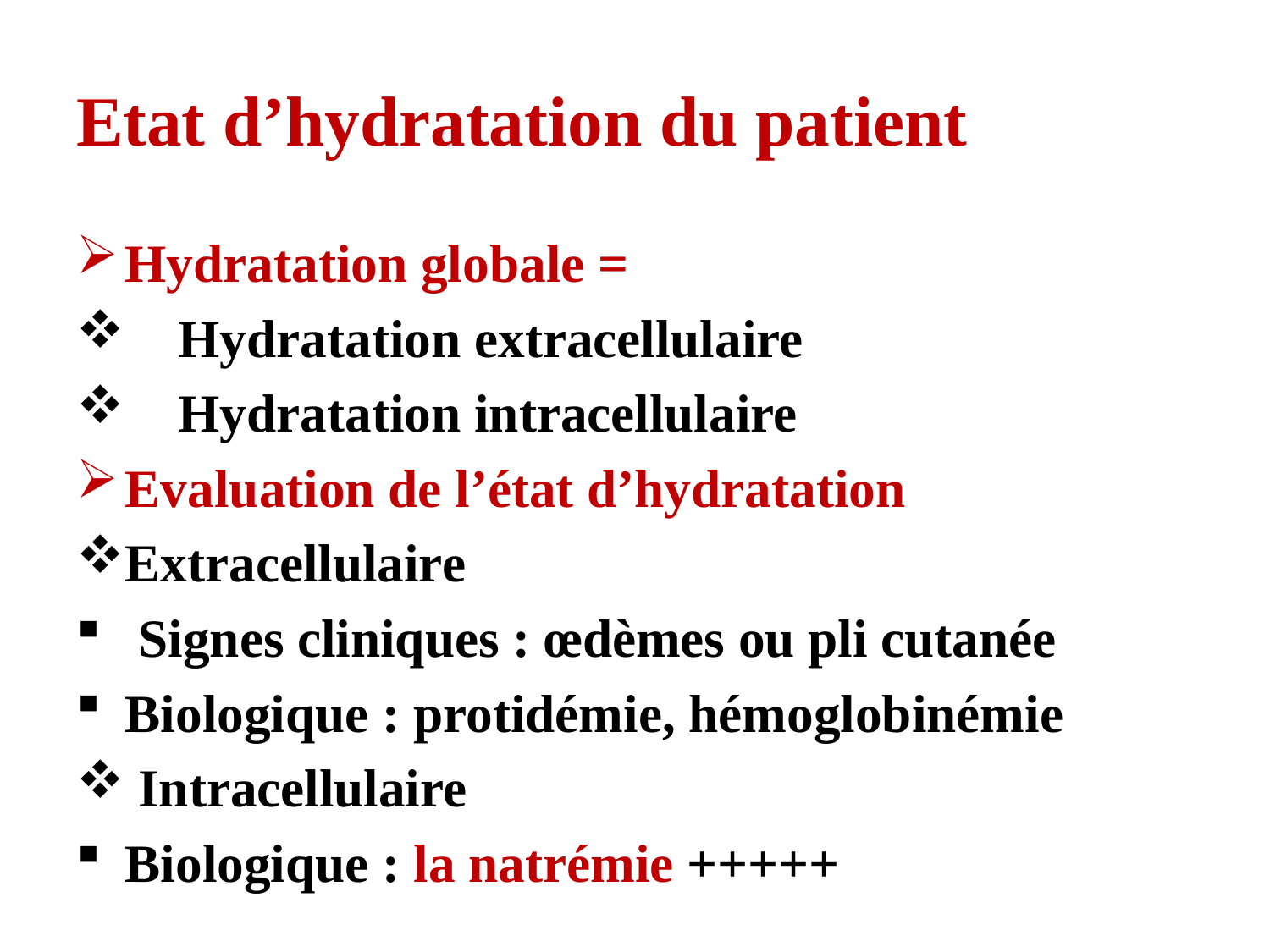

# Etat d’hydratation du patient
Hydratation globale =
    Hydratation extracellulaire
    Hydratation intracellulaire
Evaluation de l’état d’hydratation
Extracellulaire
 Signes cliniques : œdèmes ou pli cutanée
Biologique : protidémie, hémoglobinémie
 Intracellulaire
Biologique : la natrémie +++++